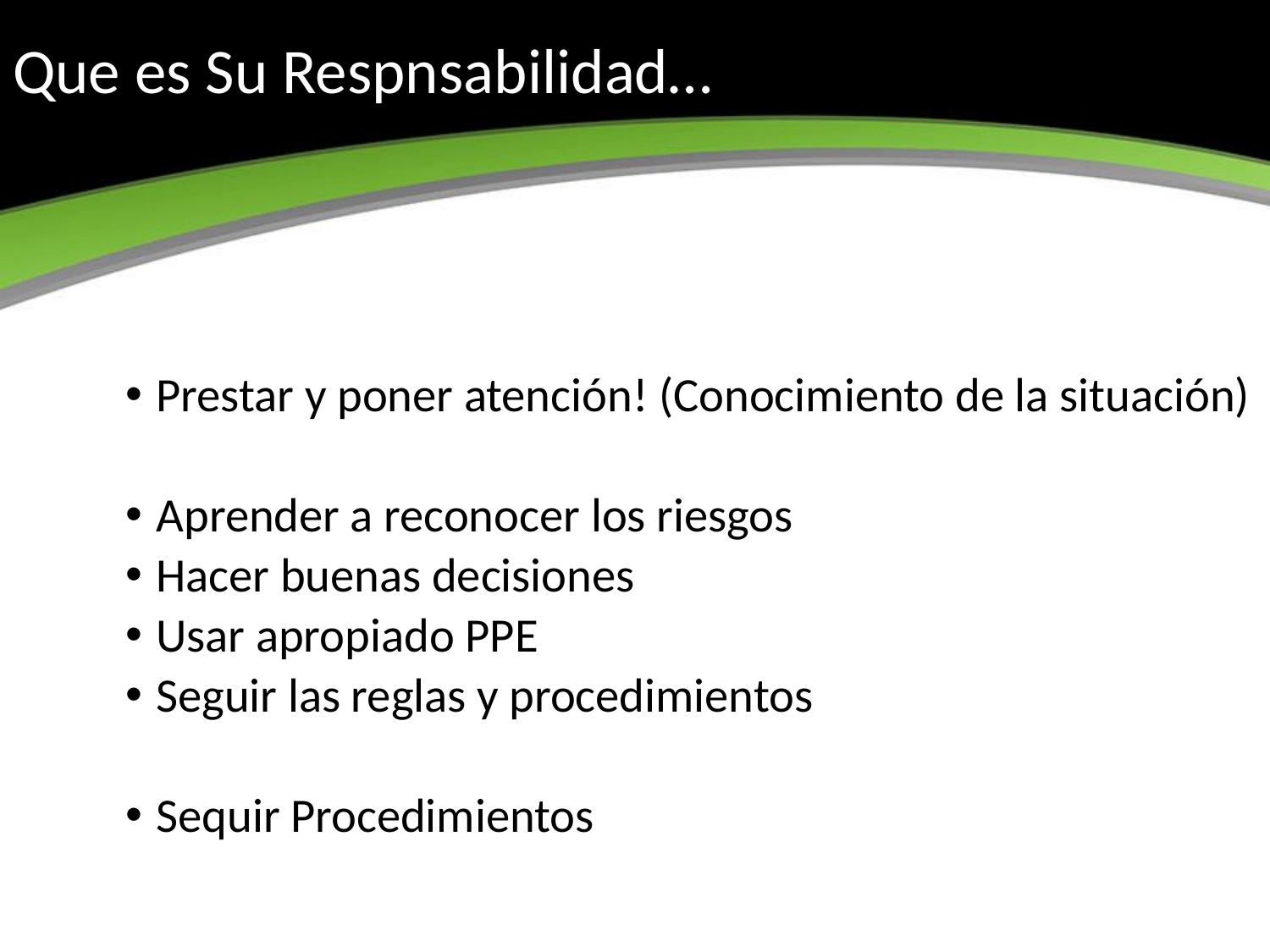

# Que es Su Respnsabilidad…
Prestar y poner atención! (Conocimiento de la situación)

Aprender a reconocer los riesgos
Hacer buenas decisiones
Usar apropiado PPE
Seguir las reglas y procedimientos

Sequir Procedimientos